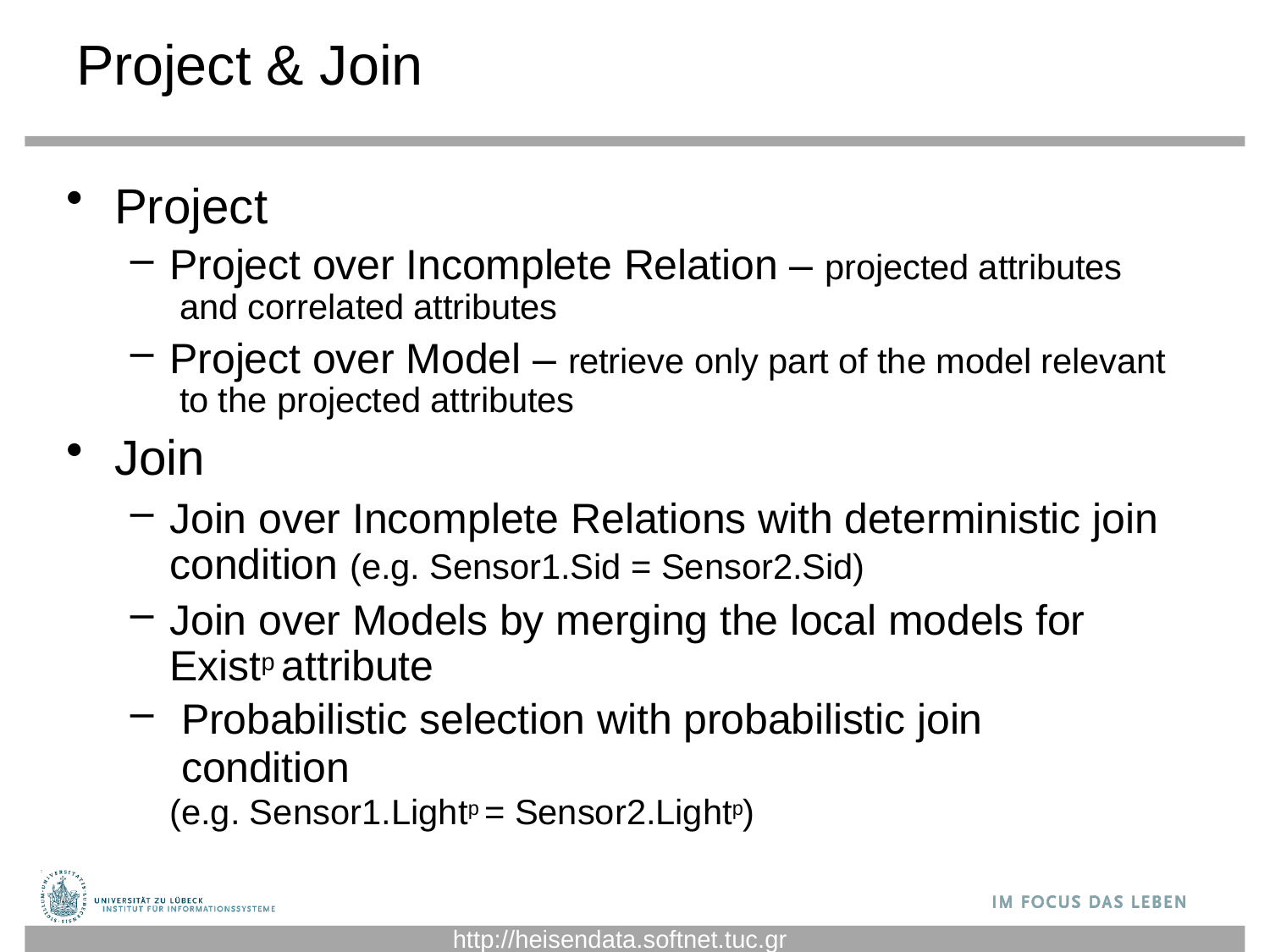

# Project & Join
Project
Project over Incomplete Relation – projected attributes  and correlated attributes
Project over Model – retrieve only part of the model relevant  to the projected attributes
Join
Join over Incomplete Relations with deterministic join  condition (e.g. Sensor1.Sid = Sensor2.Sid)
Join over Models by merging the local models for  Existp attribute
Probabilistic selection with probabilistic join condition
(e.g. Sensor1.Lightp = Sensor2.Lightp)
http://heisendata.softnet.tuc.gr